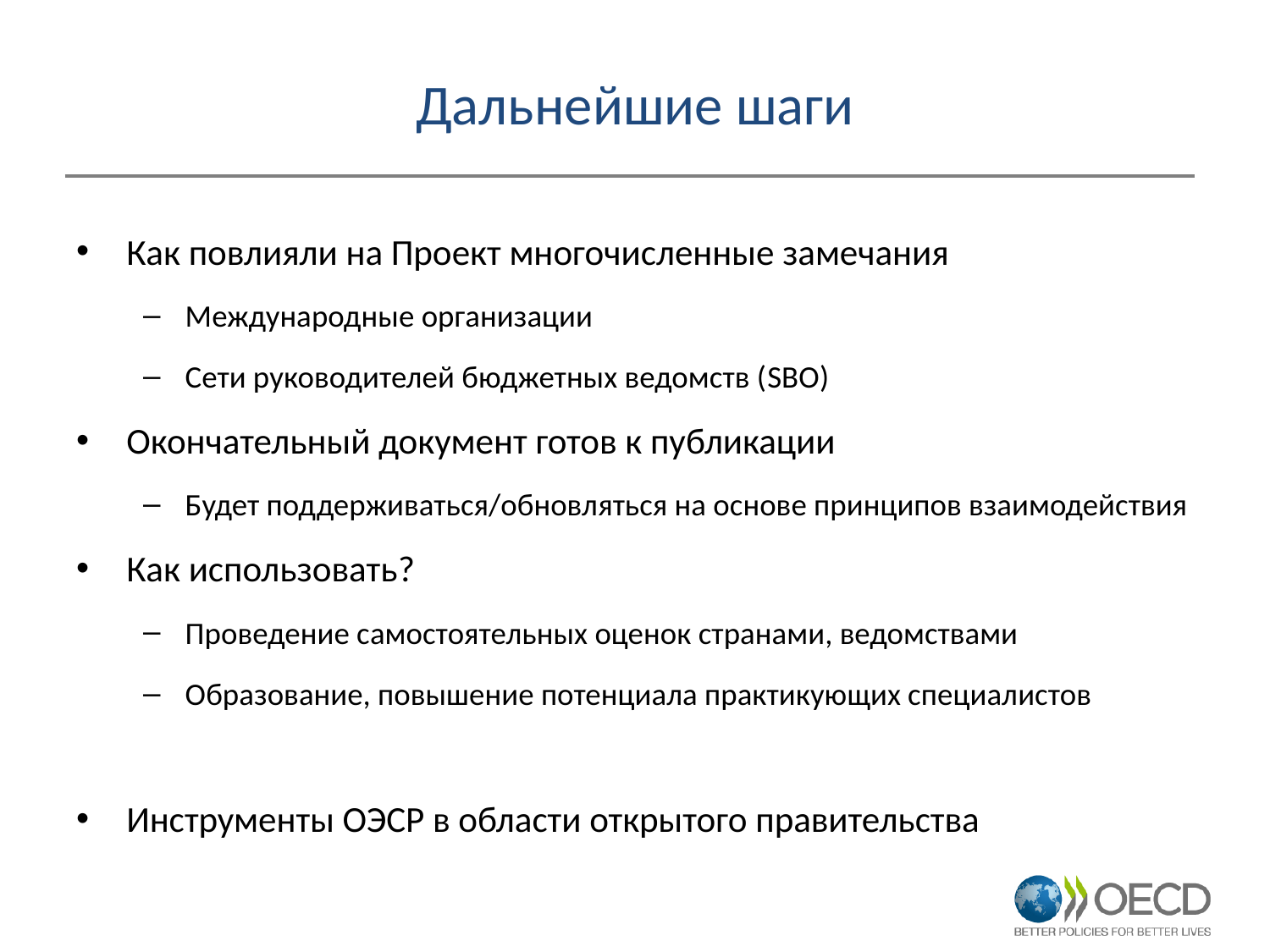

# Дальнейшие шаги
Как повлияли на Проект многочисленные замечания
Международные организации
Сети руководителей бюджетных ведомств (SBO)
Окончательный документ готов к публикации
Будет поддерживаться/обновляться на основе принципов взаимодействия
Как использовать?
Проведение самостоятельных оценок странами, ведомствами
Образование, повышение потенциала практикующих специалистов

Инструменты ОЭСР в области открытого правительства